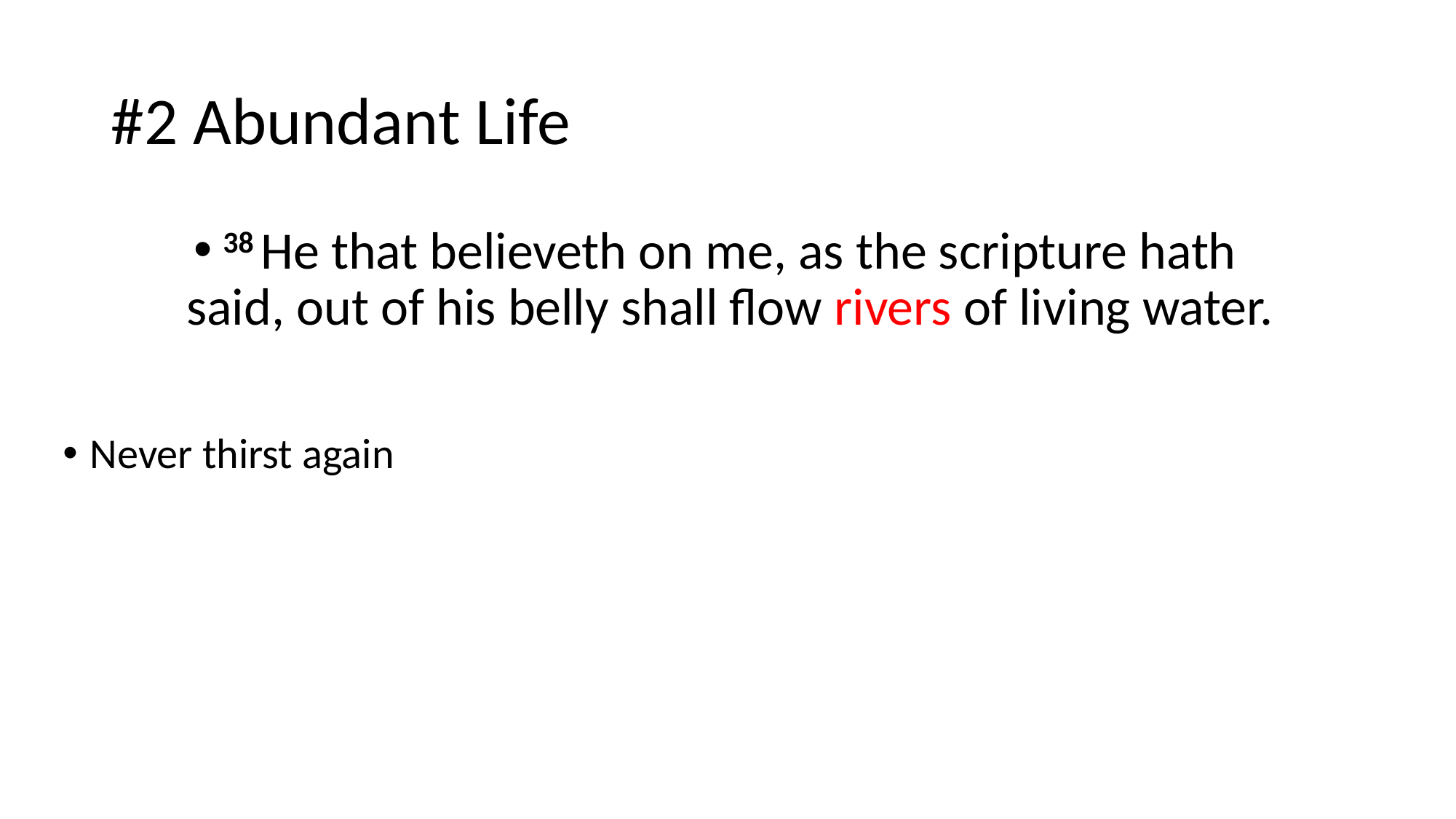

# #2 Abundant Life
38 He that believeth on me, as the scripture hath said, out of his belly shall flow rivers of living water.

Never thirst again